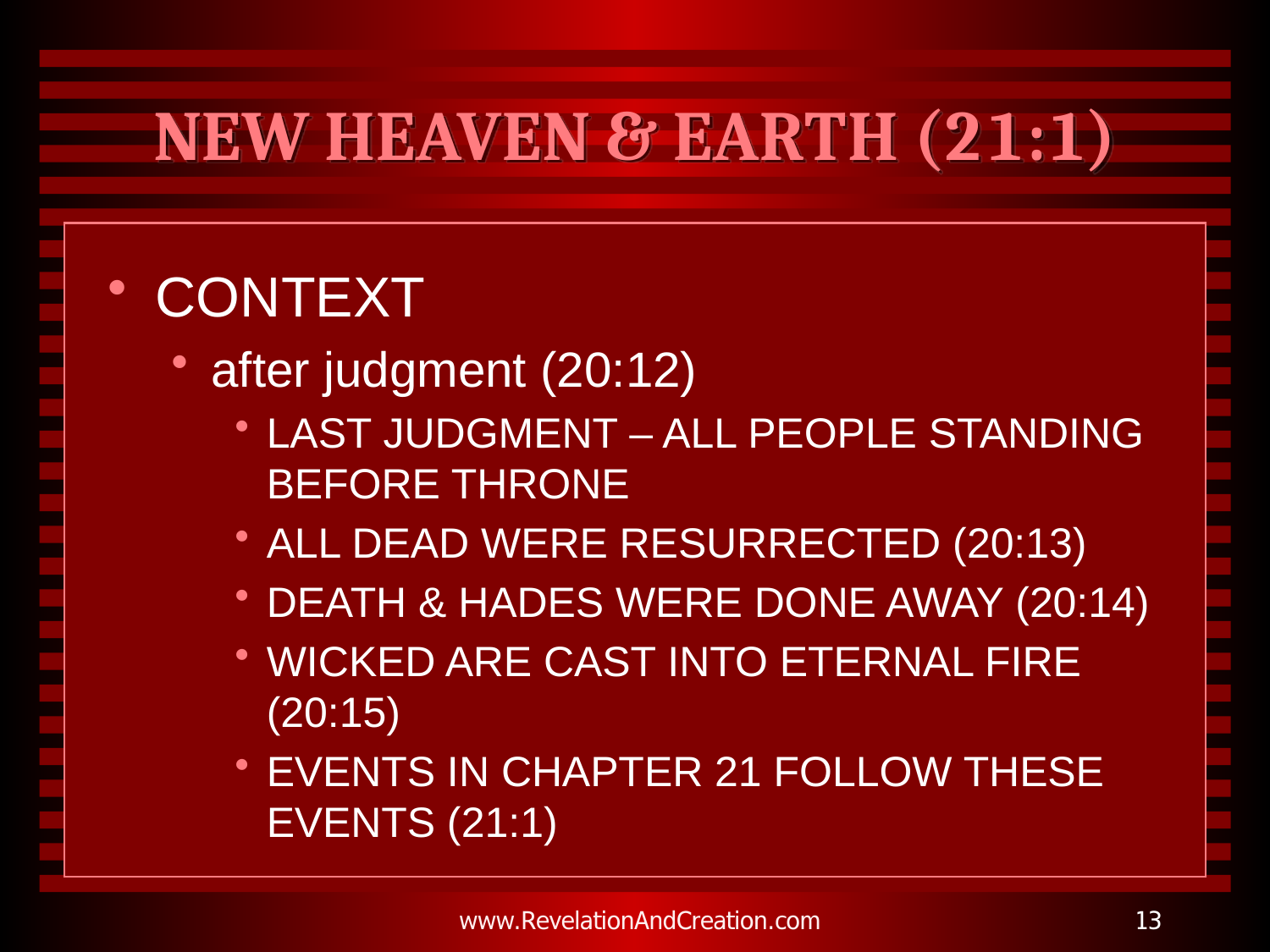

# NEW HEAVEN & EARTH (21:1)
CONTEXT
after judgment (20:12)
LAST JUDGMENT – ALL PEOPLE STANDING BEFORE THRONE
ALL DEAD WERE RESURRECTED (20:13)
DEATH & HADES WERE DONE AWAY (20:14)
WICKED ARE CAST INTO ETERNAL FIRE (20:15)
EVENTS IN CHAPTER 21 FOLLOW THESE EVENTS (21:1)
www.RevelationAndCreation.com
13